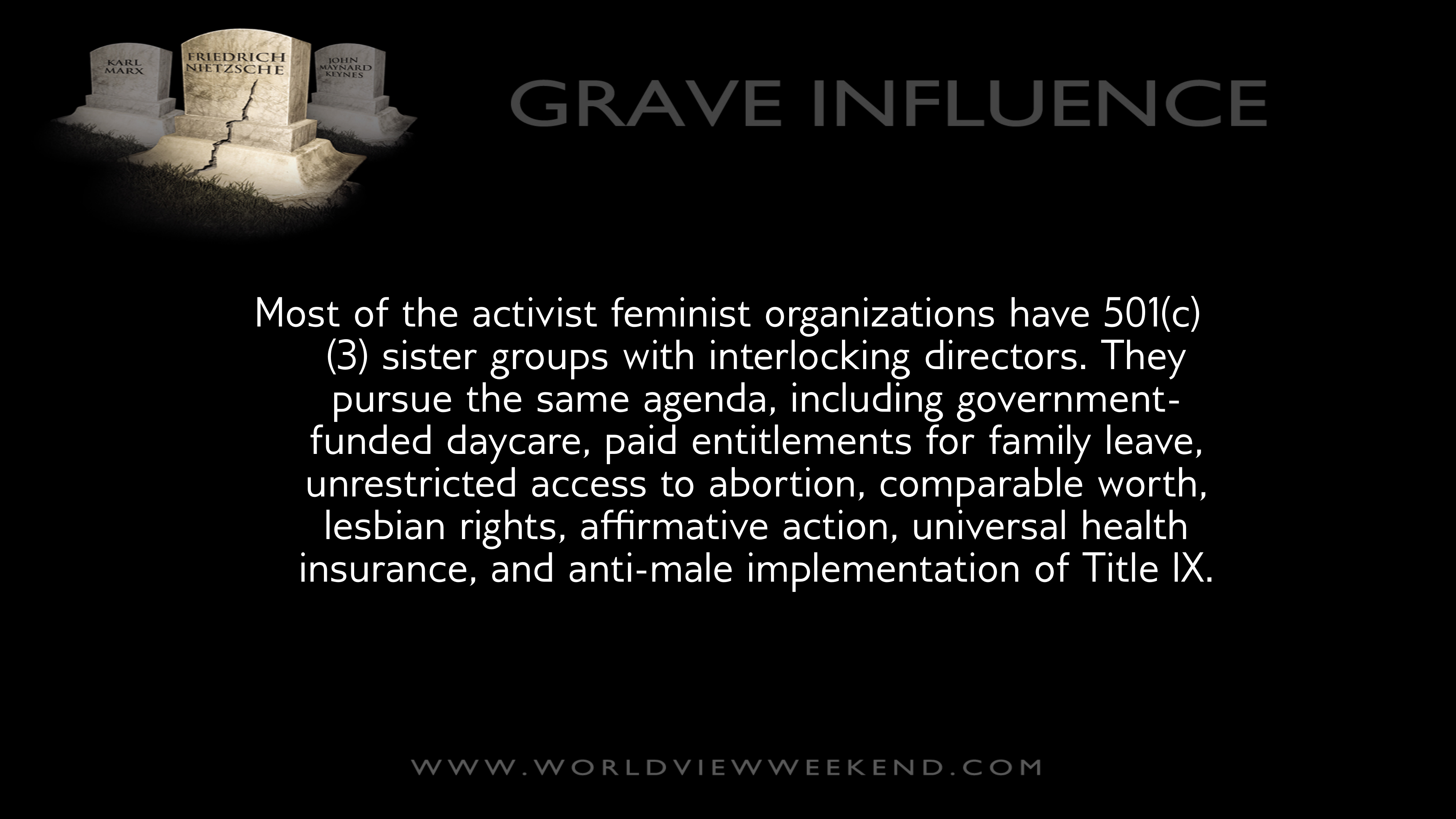

Most of the activist feminist organizations have 501(c) (3) sister groups with interlocking directors. They pursue the same agenda, including government-funded daycare, paid entitlements for family leave, unrestricted access to abortion, comparable worth, lesbian rights, affirmative action, universal health insurance, and anti-male implementation of Title IX.